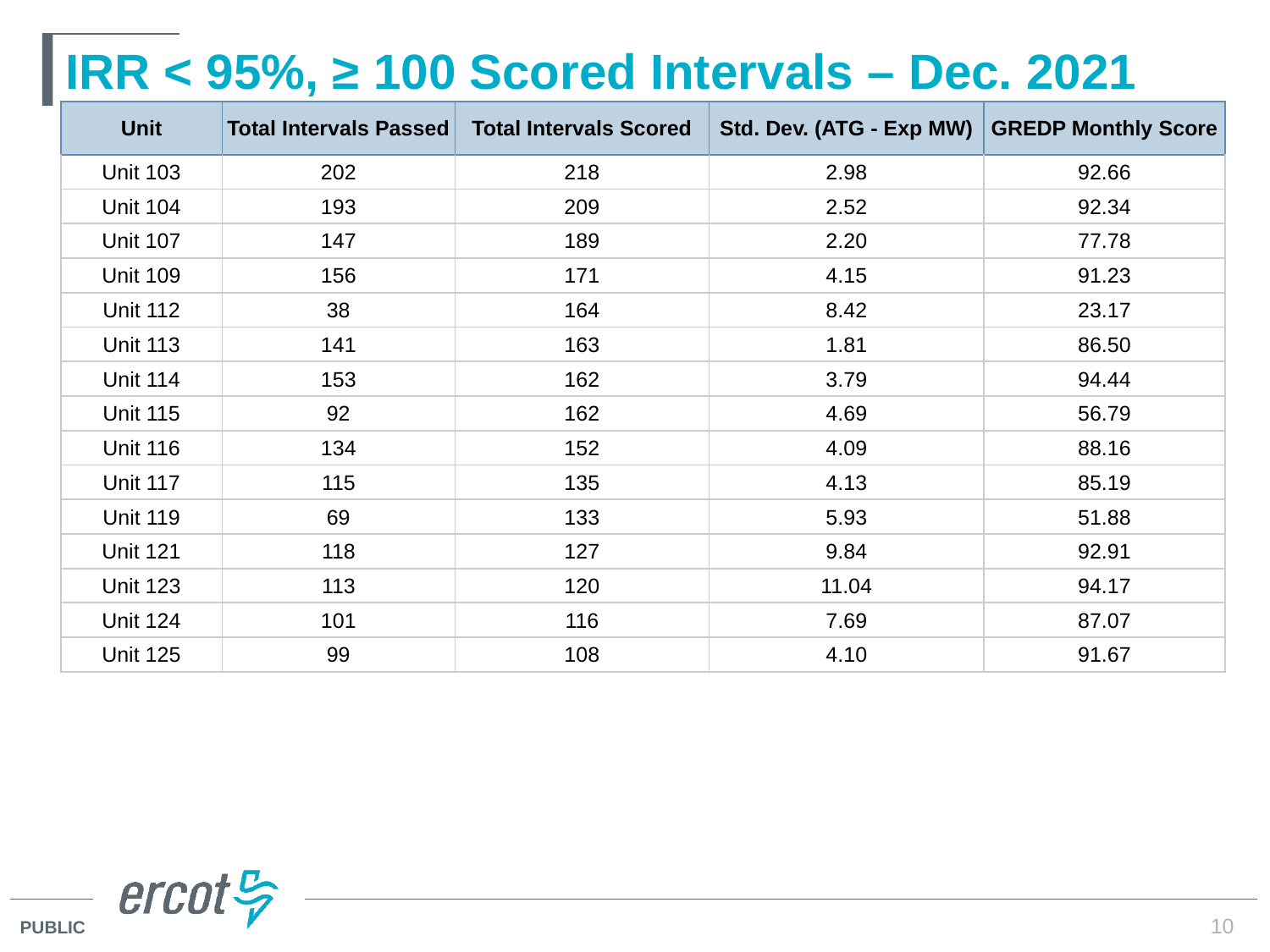

# IRR < 95%, ≥ 100 Scored Intervals – Dec. 2021
| Unit | Total Intervals Passed | Total Intervals Scored | Std. Dev. (ATG - Exp MW) | GREDP Monthly Score |
| --- | --- | --- | --- | --- |
| Unit 103 | 202 | 218 | 2.98 | 92.66 |
| Unit 104 | 193 | 209 | 2.52 | 92.34 |
| Unit 107 | 147 | 189 | 2.20 | 77.78 |
| Unit 109 | 156 | 171 | 4.15 | 91.23 |
| Unit 112 | 38 | 164 | 8.42 | 23.17 |
| Unit 113 | 141 | 163 | 1.81 | 86.50 |
| Unit 114 | 153 | 162 | 3.79 | 94.44 |
| Unit 115 | 92 | 162 | 4.69 | 56.79 |
| Unit 116 | 134 | 152 | 4.09 | 88.16 |
| Unit 117 | 115 | 135 | 4.13 | 85.19 |
| Unit 119 | 69 | 133 | 5.93 | 51.88 |
| Unit 121 | 118 | 127 | 9.84 | 92.91 |
| Unit 123 | 113 | 120 | 11.04 | 94.17 |
| Unit 124 | 101 | 116 | 7.69 | 87.07 |
| Unit 125 | 99 | 108 | 4.10 | 91.67 |
10